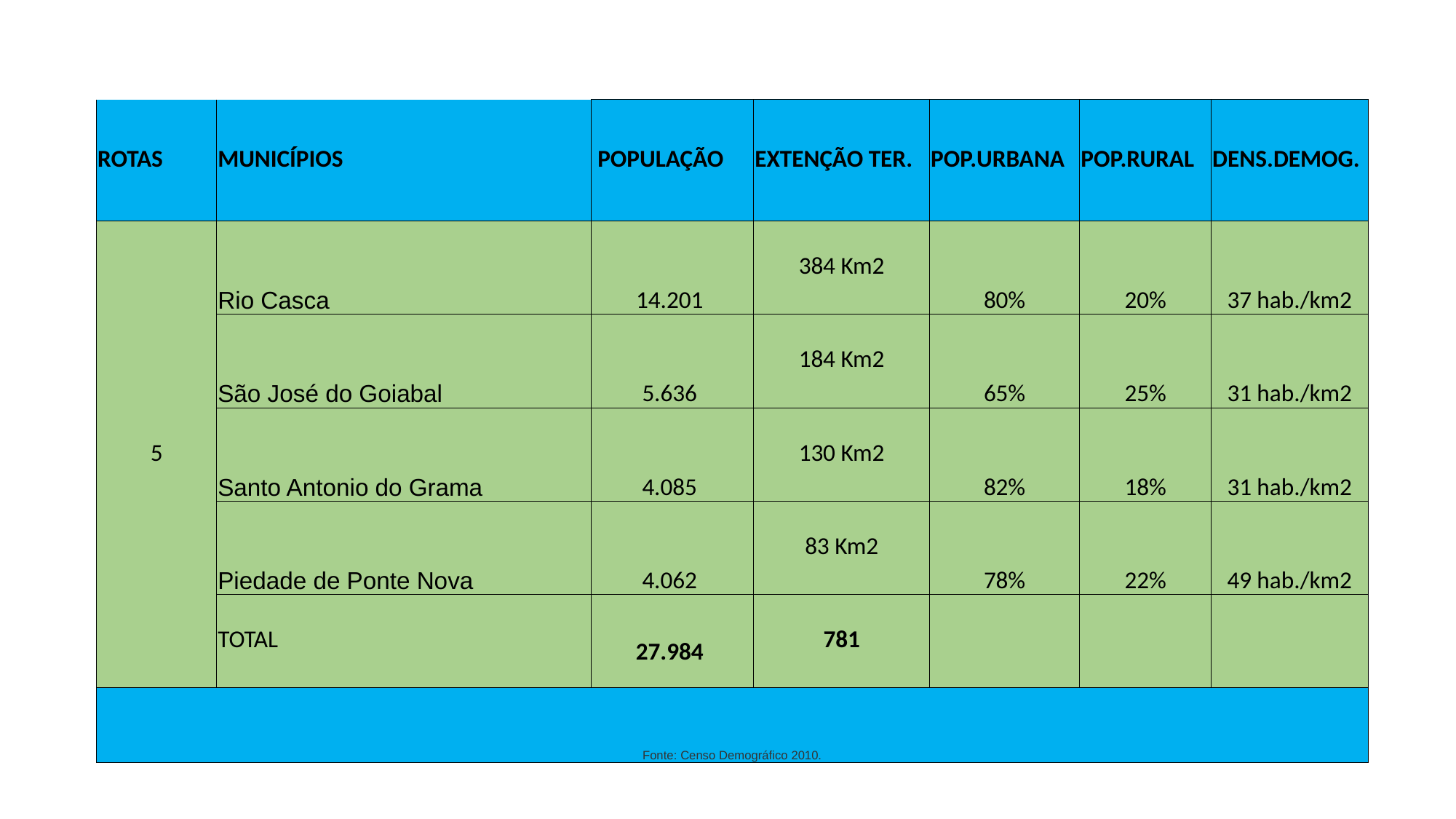

| ROTAS | MUNICÍPIOS | POPULAÇÃO | EXTENÇÃO TER. | POP.URBANA | POP.RURAL | DENS.DEMOG. |
| --- | --- | --- | --- | --- | --- | --- |
| 5 | Rio Casca | 14.201 | 384 Km2 | 80% | 20% | 37 hab./km2 |
|  | São José do Goiabal | 5.636 | 184 Km2 | 65% | 25% | 31 hab./km2 |
|  | Santo Antonio do Grama | 4.085 | 130 Km2 | 82% | 18% | 31 hab./km2 |
|  | Piedade de Ponte Nova | 4.062 | 83 Km2 | 78% | 22% | 49 hab./km2 |
|  | TOTAL | 27.984 | 781 |  |  |  |
| Fonte: Censo Demográfico 2010. |  |  |  |  |  |  |